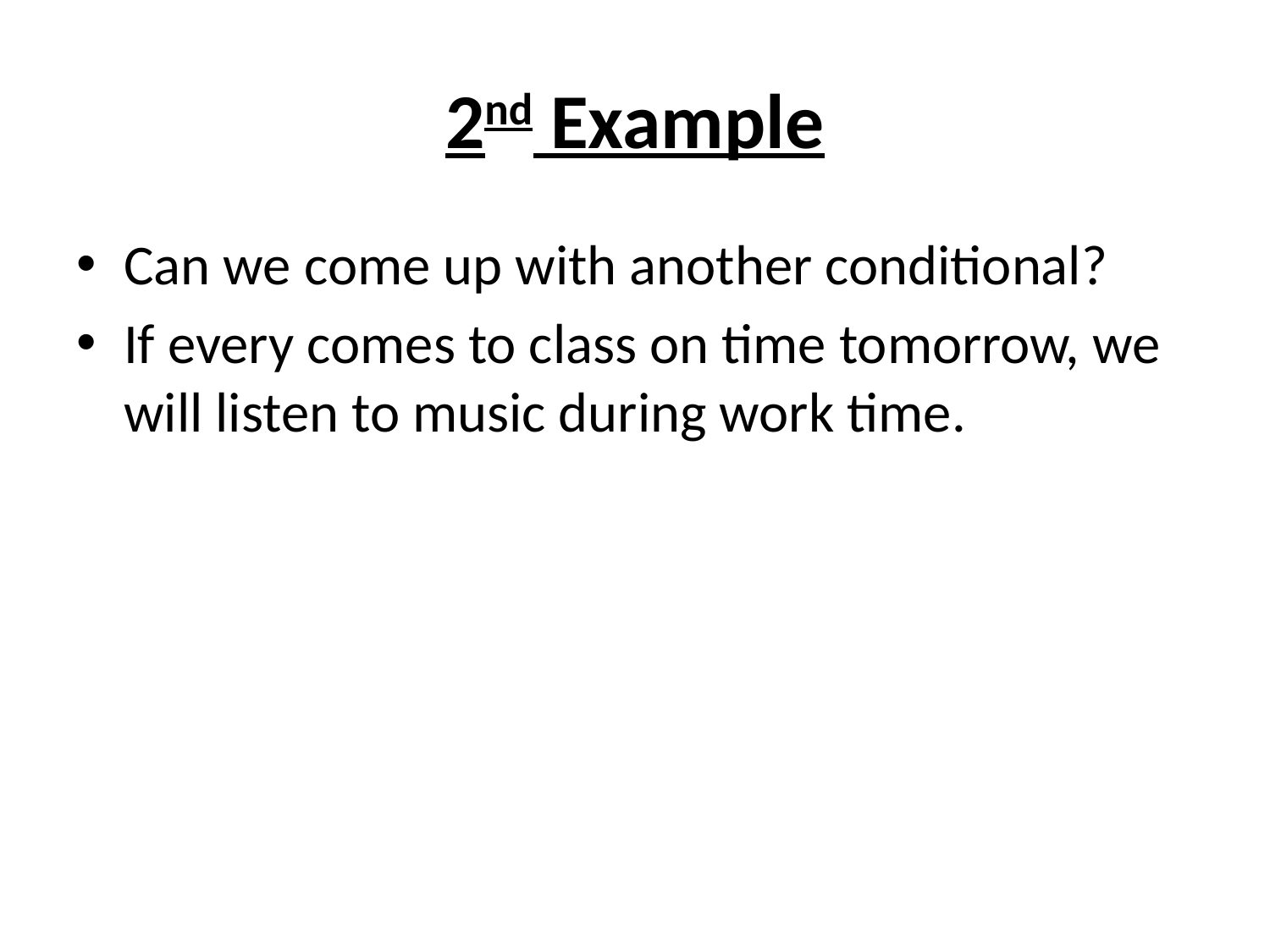

# 2nd Example
Can we come up with another conditional?
If every comes to class on time tomorrow, we will listen to music during work time.